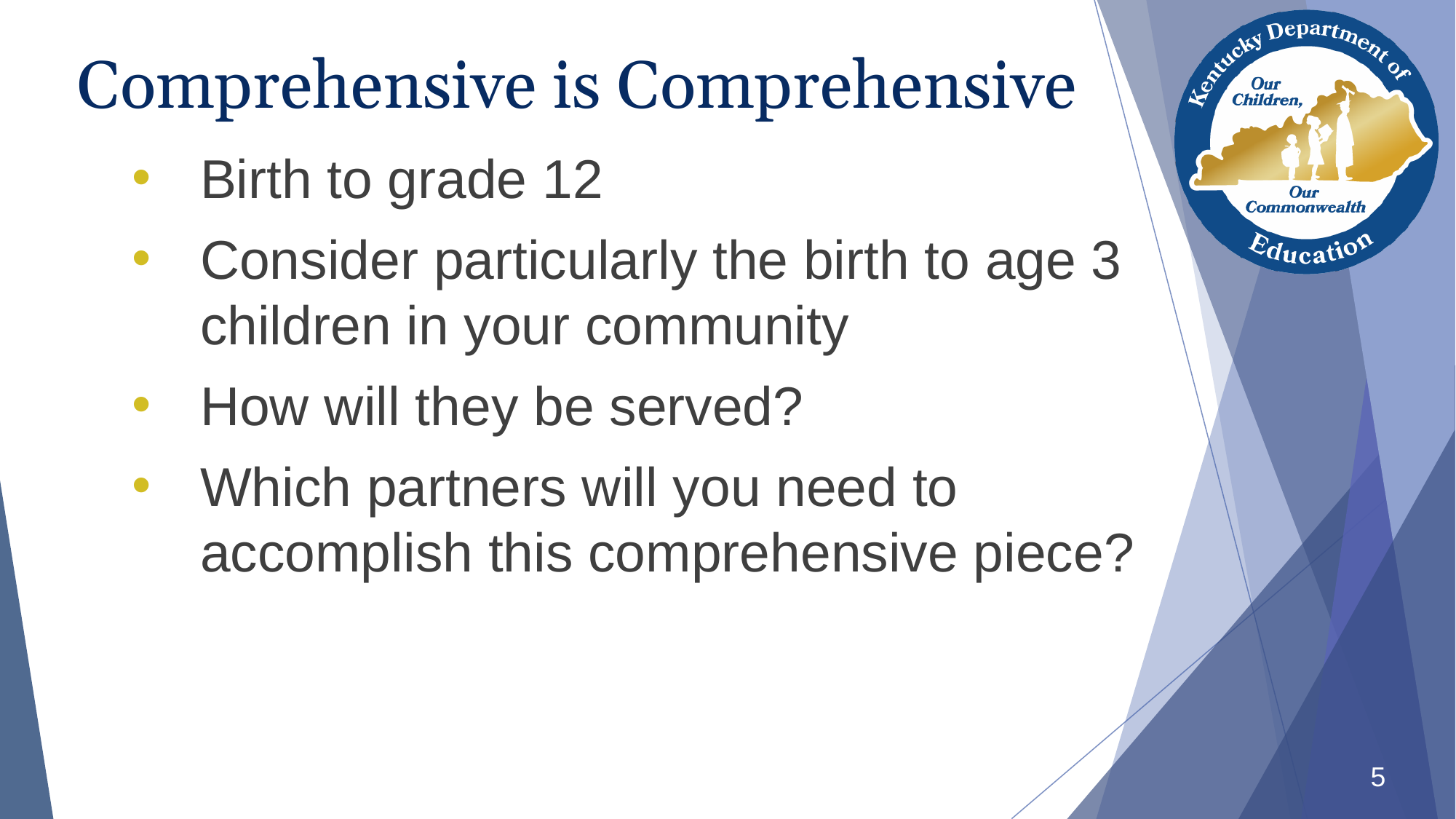

# Comprehensive is Comprehensive
Birth to grade 12
Consider particularly the birth to age 3 children in your community
How will they be served?
Which partners will you need to accomplish this comprehensive piece?
5